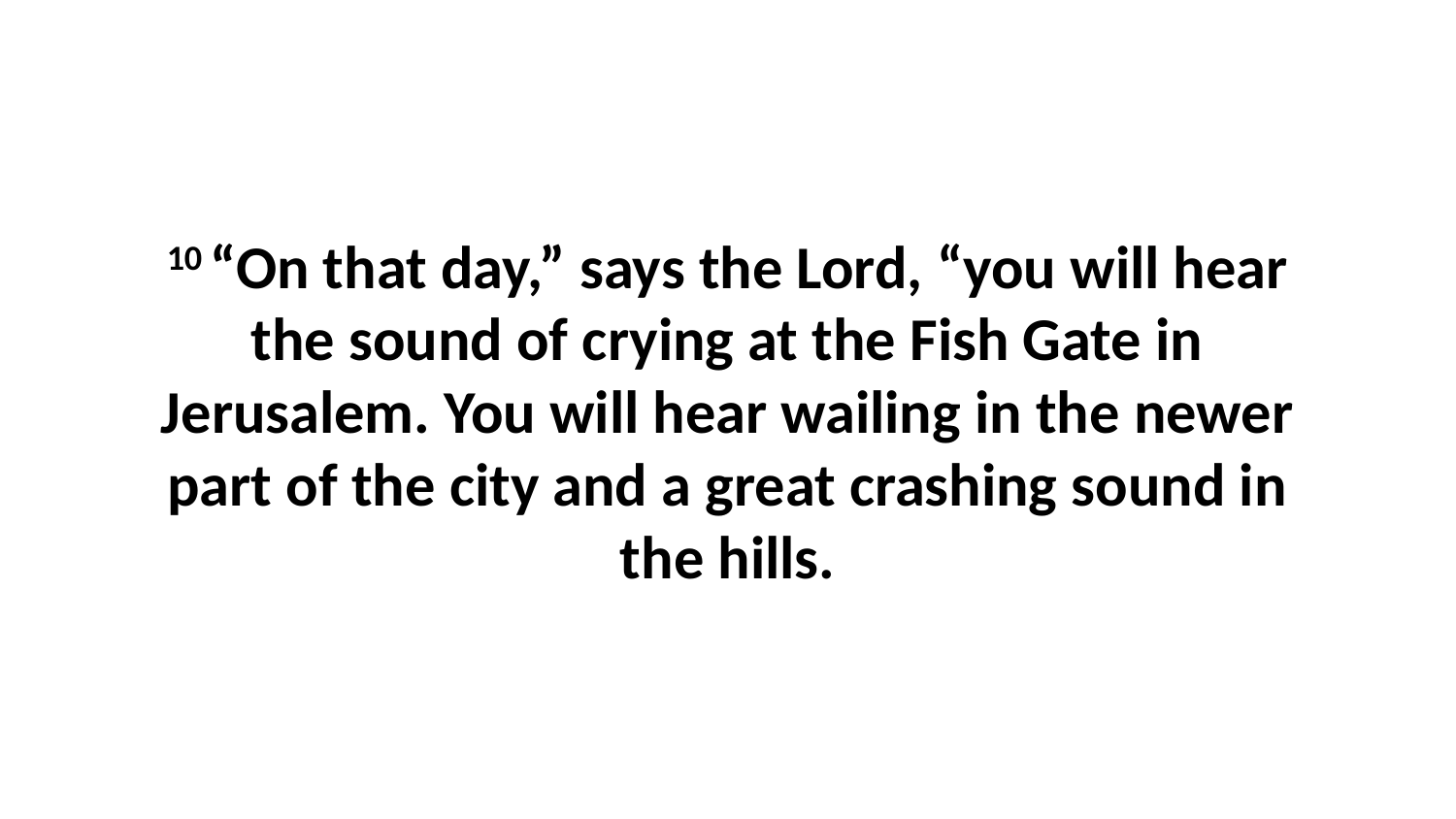

10 “On that day,” says the Lord, “you will hear the sound of crying at the Fish Gate in Jerusalem. You will hear wailing in the newer part of the city and a great crashing sound in the hills.